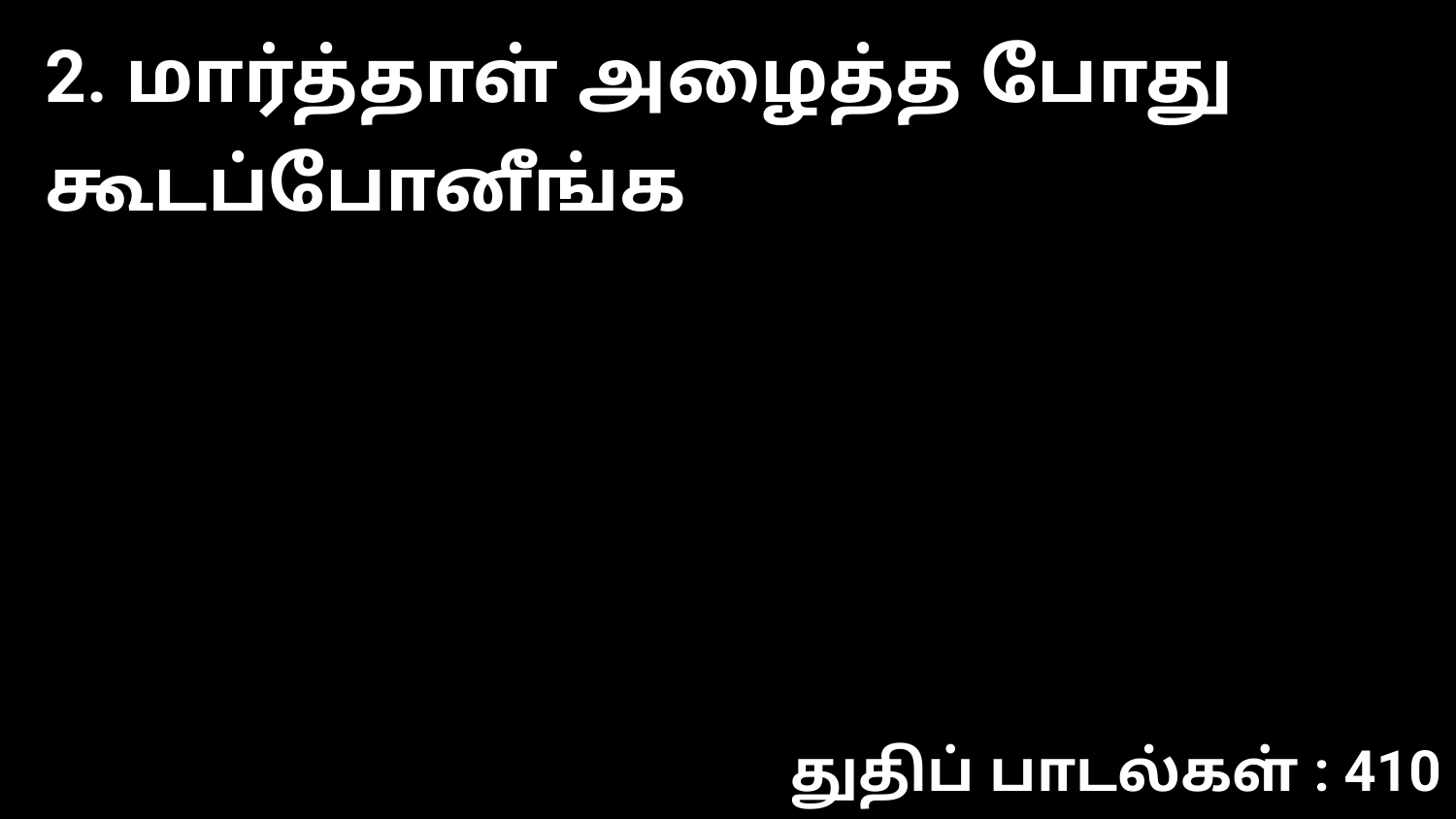

2. மார்த்தாள் அழைத்த போது கூடப்போனீங்க
துதிப் பாடல்கள் : 410